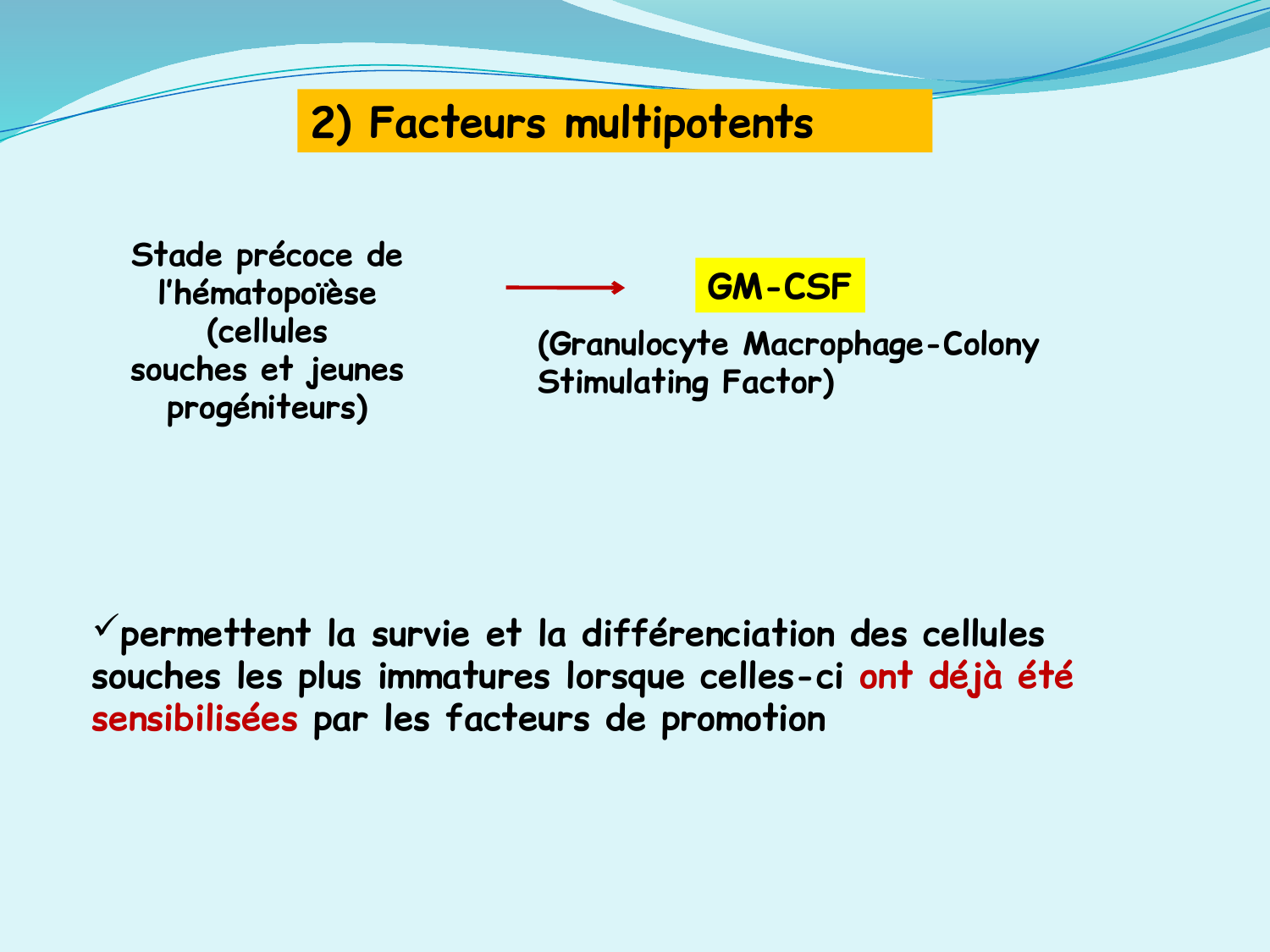

2) Facteurs multipotents
Stade précoce de
l’hématopoïèse (cellules
souches et jeunes
progéniteurs)
GM-CSF
(Granulocyte Macrophage-Colony Stimulating Factor)
permettent la survie et la différenciation des cellules souches les plus immatures lorsque celles-ci ont déjà été sensibilisées par les facteurs de promotion